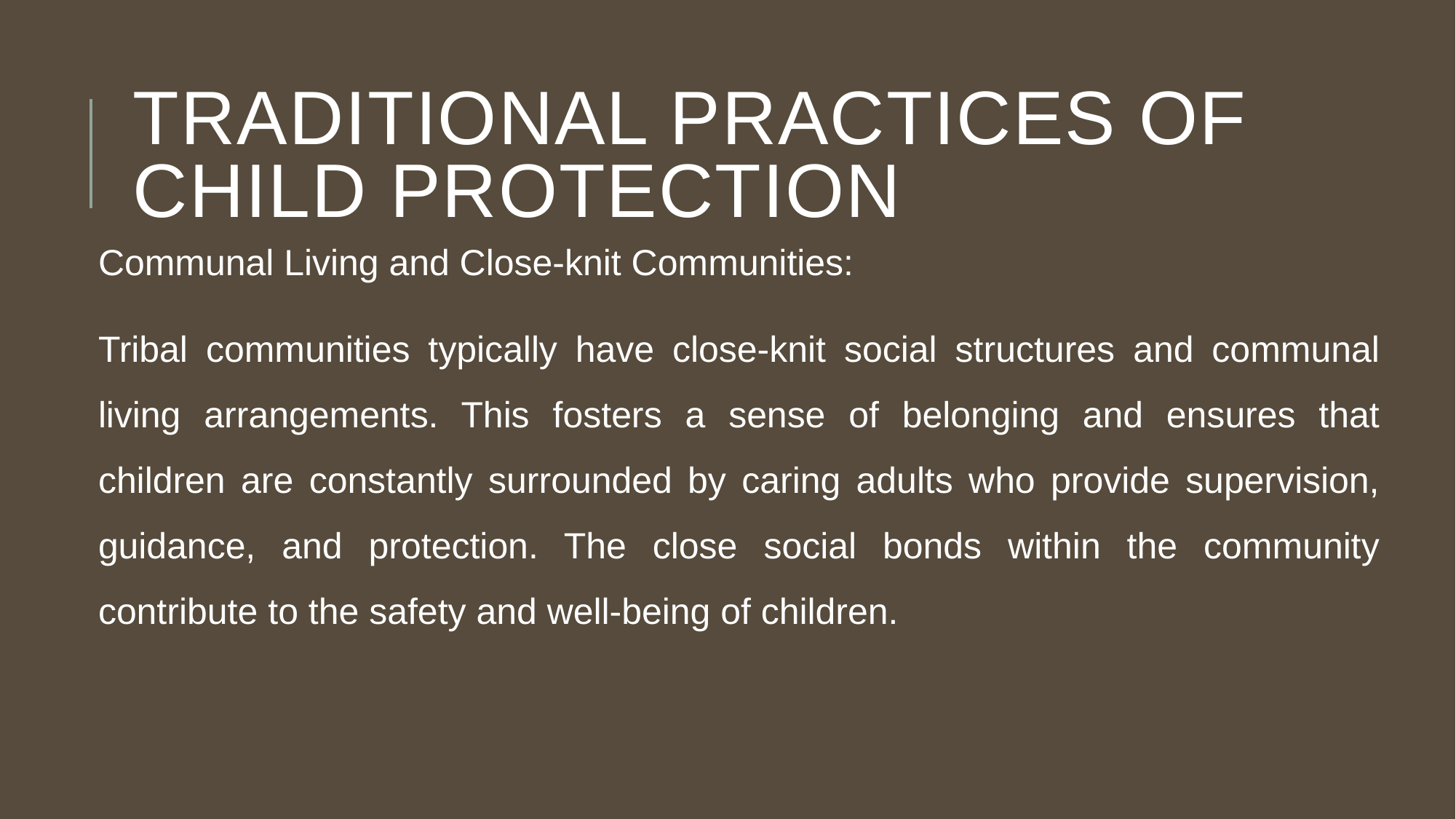

# TRADITIONAL PRACTICES OF CHILD PROTECTION
Communal Living and Close-knit Communities:
Tribal communities typically have close-knit social structures and communal living arrangements. This fosters a sense of belonging and ensures that children are constantly surrounded by caring adults who provide supervision, guidance, and protection. The close social bonds within the community contribute to the safety and well-being of children.